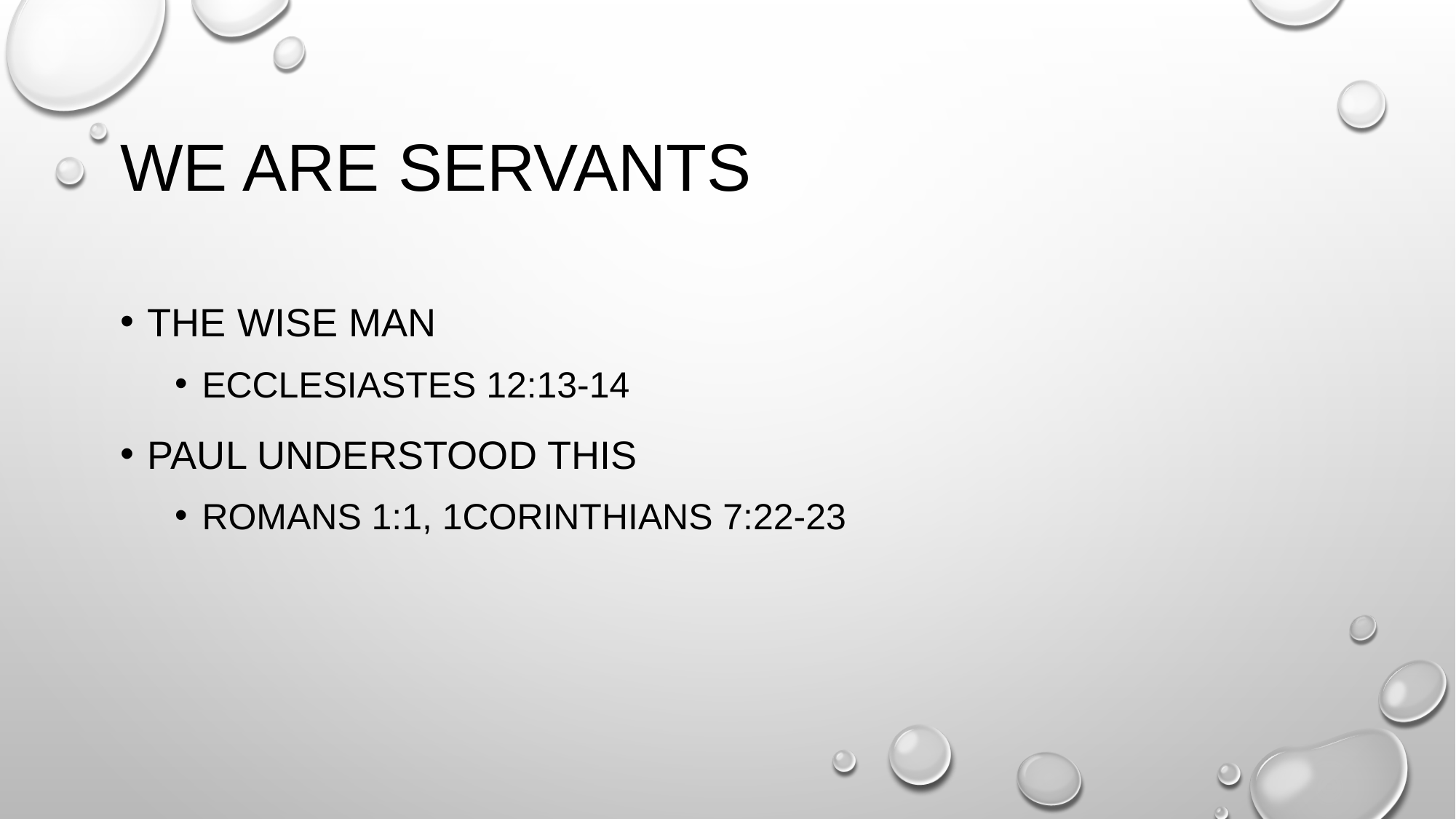

# We are servants
The wise man
Ecclesiastes 12:13-14
Paul understood this
Romans 1:1, 1Corinthians 7:22-23